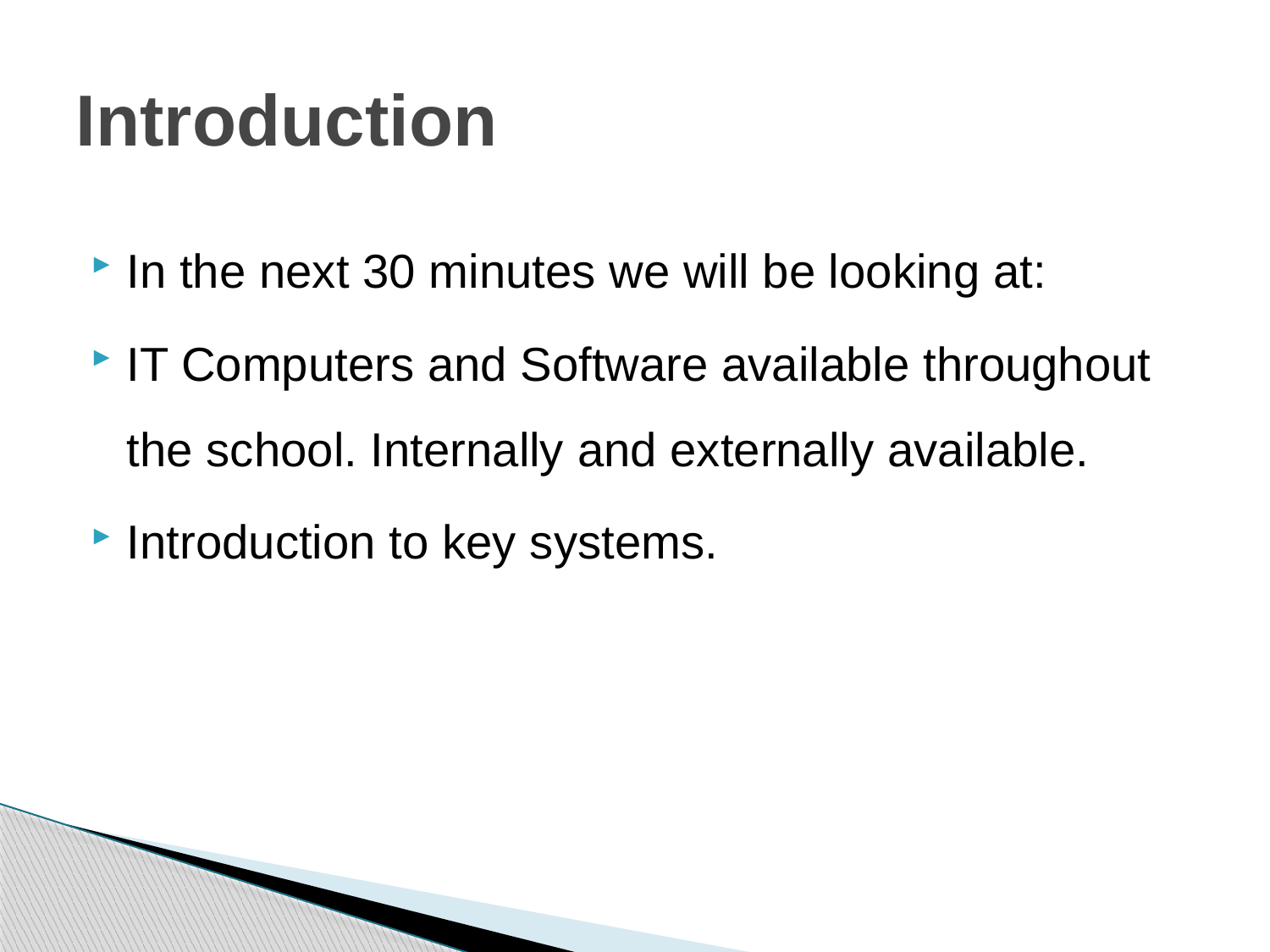

# Introduction
In the next 30 minutes we will be looking at:
IT Computers and Software available throughout the school. Internally and externally available.
Introduction to key systems.